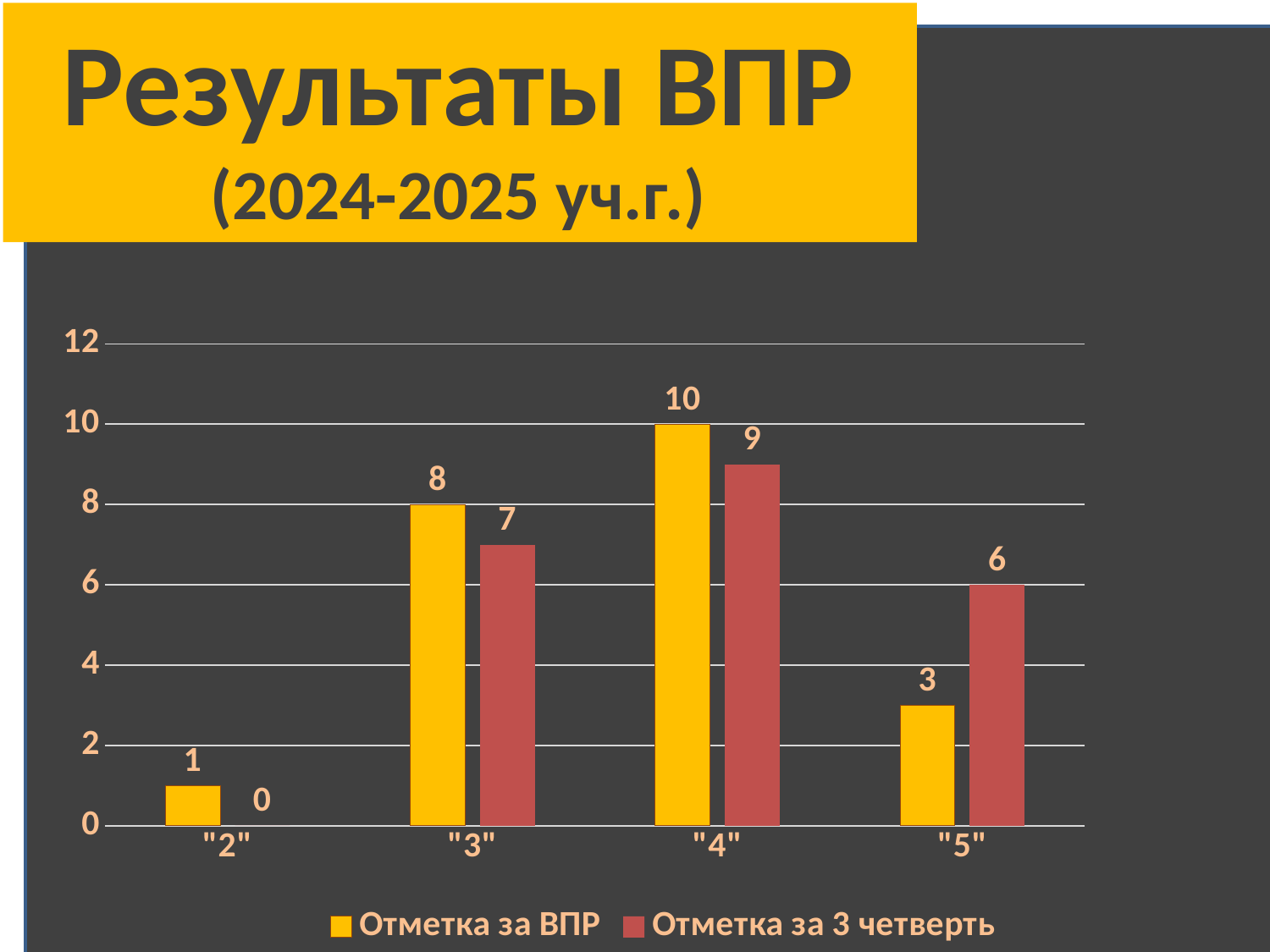

Результаты ВПР (2024-2025 уч.г.)

### Chart

| Category | Отметка за ВПР | Отметка за 3 четверть |
|---|---|---|
| "2" | 1.0 | 0.0 |
| "3" | 8.0 | 7.0 |
| "4" | 10.0 | 9.0 |
| "5" | 3.0 | 6.0 |